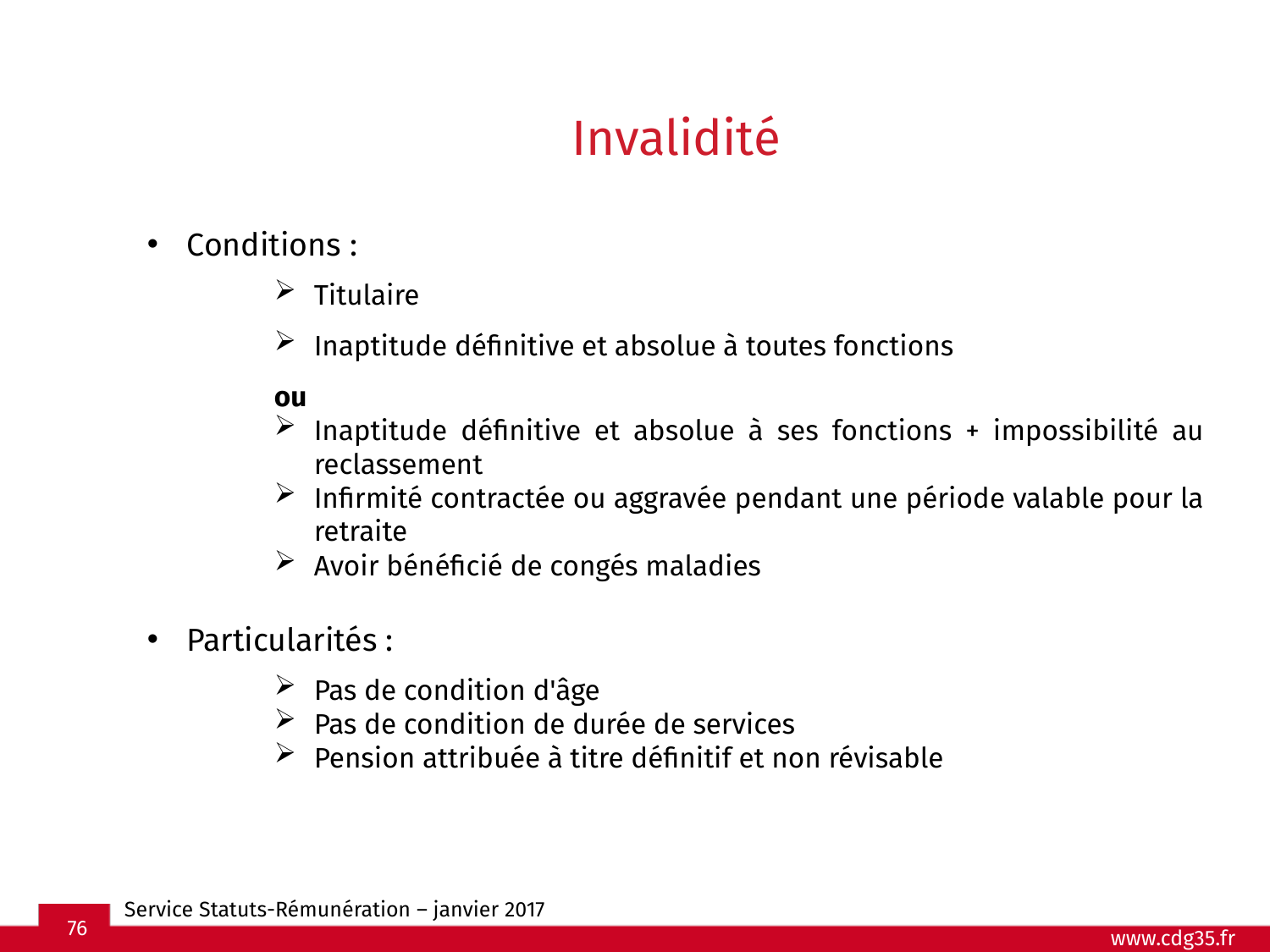

Invalidité

Conditions :

Titulaire
Inaptitude définitive et absolue à toutes fonctions
ou
Inaptitude définitive et absolue à ses fonctions + impossibilité au reclassement
Infirmité contractée ou aggravée pendant une période valable pour la retraite
Avoir bénéficié de congés maladies
Particularités :

Pas de condition d'âge
Pas de condition de durée de services
Pension attribuée à titre définitif et non révisable